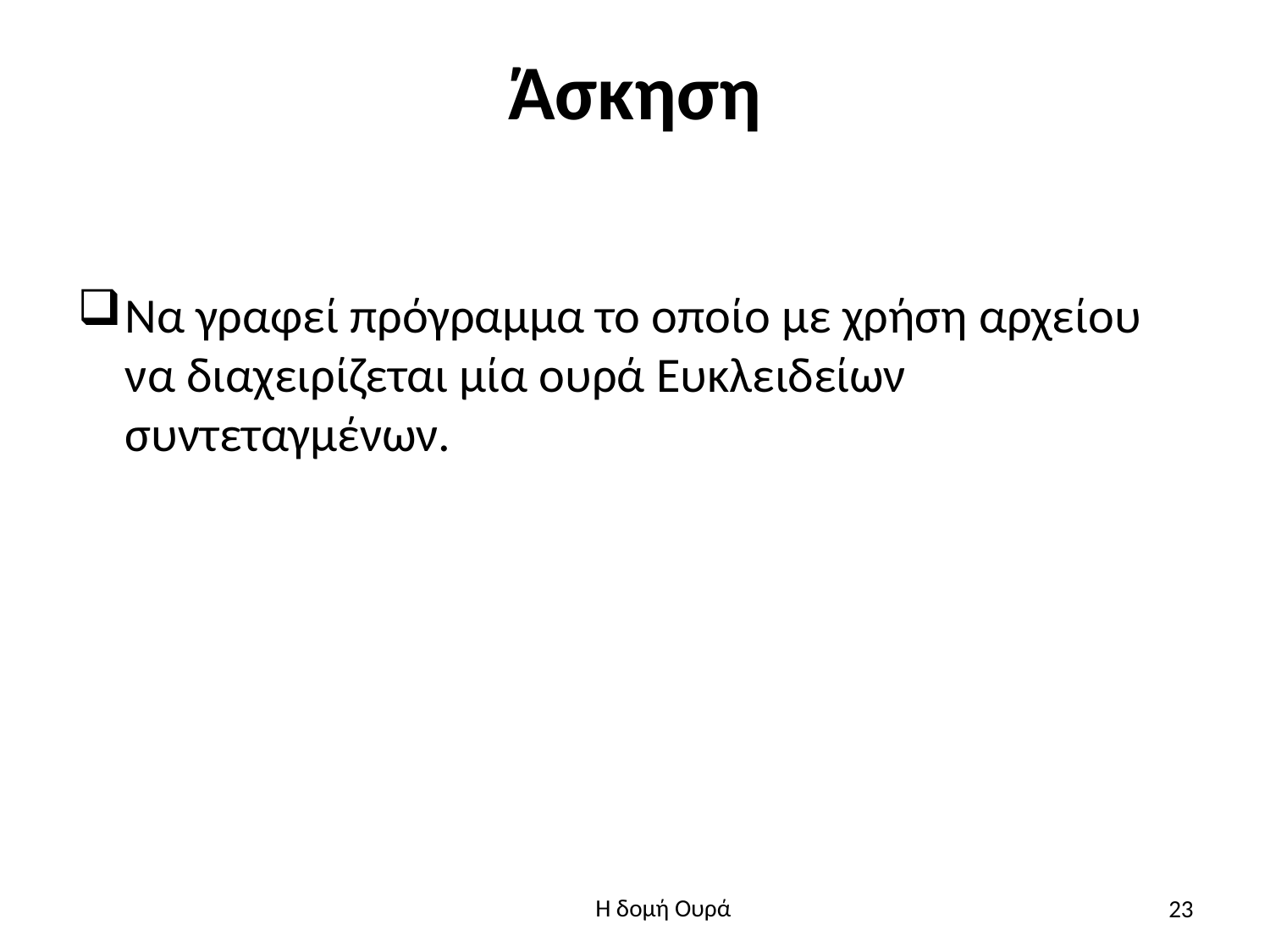

# Άσκηση
Να γραφεί πρόγραμμα το οποίο με χρήση αρχείου να διαχειρίζεται μία ουρά Ευκλειδείων συντεταγμένων.
23
Η δομή Ουρά